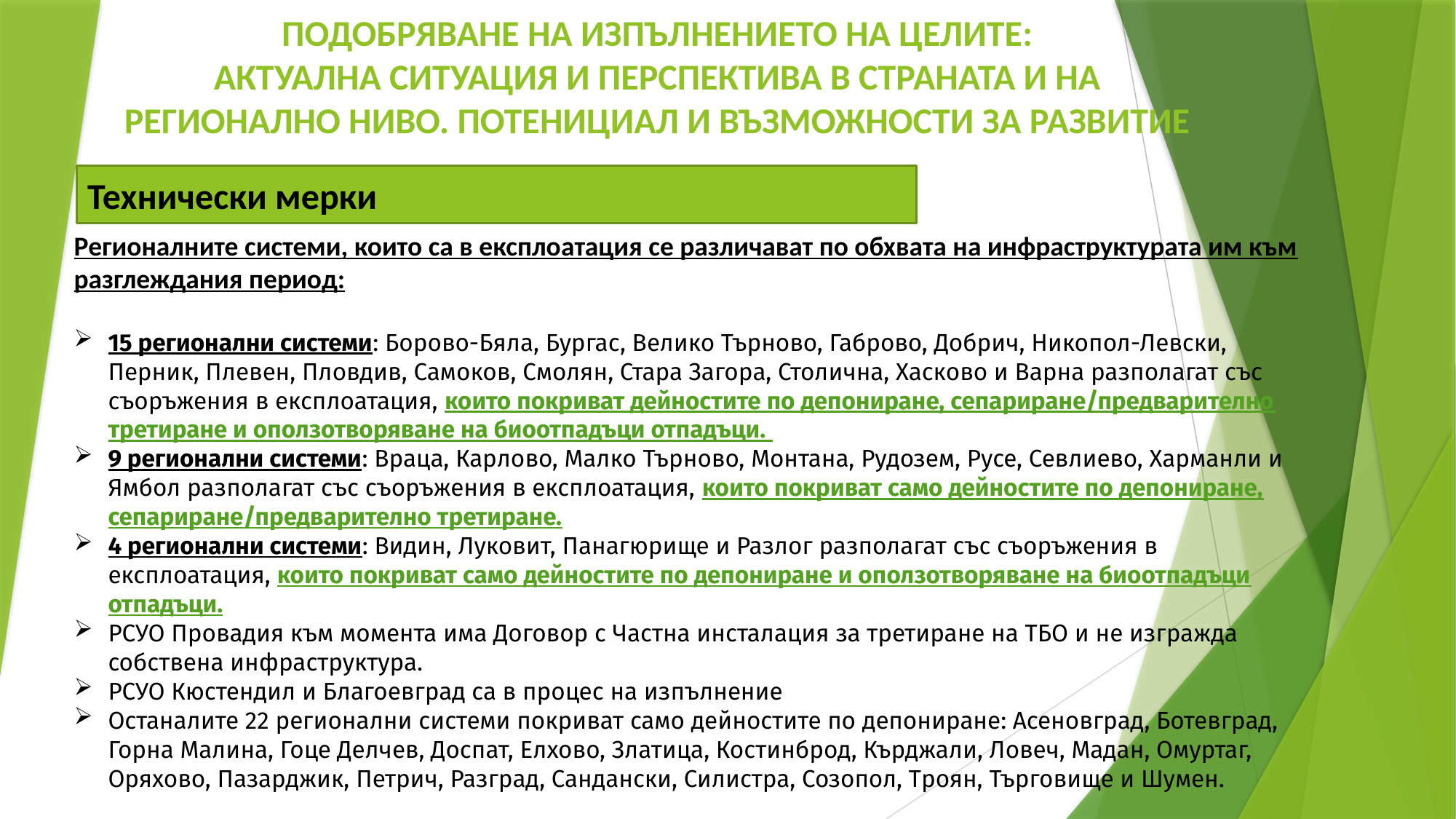

ПОДОБРЯВАНЕ НА ИЗПЪЛНЕНИЕТО НА ЦЕЛИТЕ:
АКТУАЛНА СИТУАЦИЯ И ПЕРСПЕКТИВА В СТРАНАТА И НА РЕГИОНАЛНО НИВО. ПОТЕНИЦИАЛ И ВЪЗМОЖНОСТИ ЗА РАЗВИТИЕ
Технически мерки
Регионалните системи, които са в експлоатация се различават по обхвата на инфраструктурата им към разглеждания период:

15 регионални системи: Борово-Бяла, Бургас, Велико Търново, Габрово, Добрич, Никопол-Левски, Перник, Плевен, Пловдив, Самоков, Смолян, Стара Загора, Столична, Хасково и Варна разполагат със съоръжения в експлоатация, които покриват дейностите по депониране, сепариране/предварително третиране и оползотворяване на биоотпадъци отпадъци.
9 регионални системи: Враца, Карлово, Малко Търново, Монтана, Рудозем, Русе, Севлиево, Харманли и Ямбол разполагат със съоръжения в експлоатация, които покриват само дейностите по депониране, сепариране/предварително третиране.
4 регионални системи: Видин, Луковит, Панагюрище и Разлог разполагат със съоръжения в експлоатация, които покриват само дейностите по депониране и оползотворяване на биоотпадъци отпадъци.
РСУО Провадия към момента има Договор с Частна инсталация за третиране на ТБО и не изгражда собствена инфраструктура.
РСУО Кюстендил и Благоевград са в процес на изпълнение
Останалите 22 регионални системи покриват само дейностите по депониране: Асеновград, Ботевград, Горна Малина, Гоце Делчев, Доспат, Елхово, Златица, Костинброд, Кърджали, Ловеч, Мадан, Омуртаг, Оряхово, Пазарджик, Петрич, Разград, Сандански, Силистра, Созопол, Троян, Търговище и Шумен.